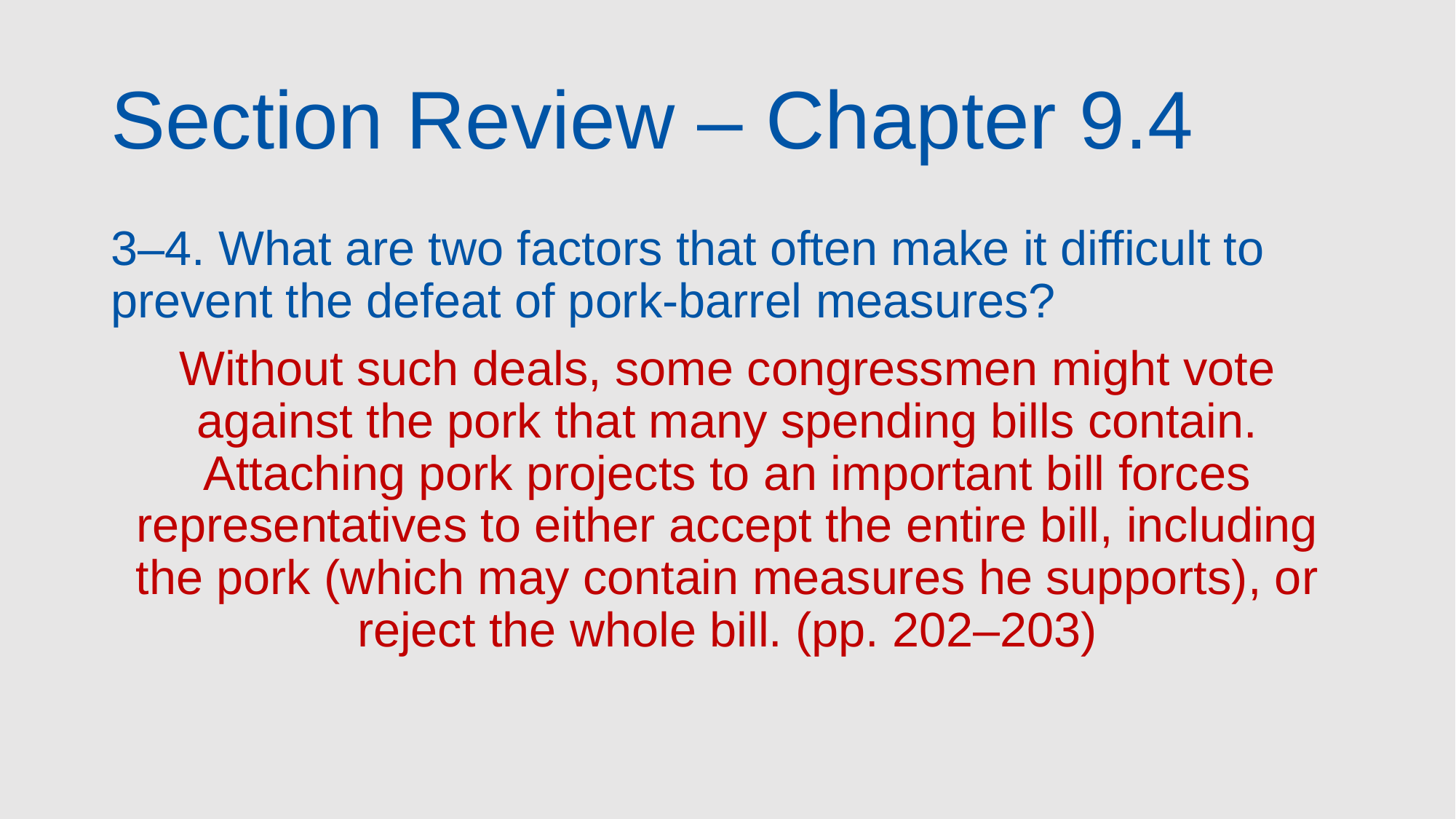

# Section Review – Chapter 9.4
3–4. What are two factors that often make it difficult to prevent the defeat of pork-barrel measures?
Without such deals, some congressmen might vote against the pork that many spending bills contain. Attaching pork projects to an important bill forces representatives to either accept the entire bill, including the pork (which may contain measures he supports), or reject the whole bill. (pp. 202–203)